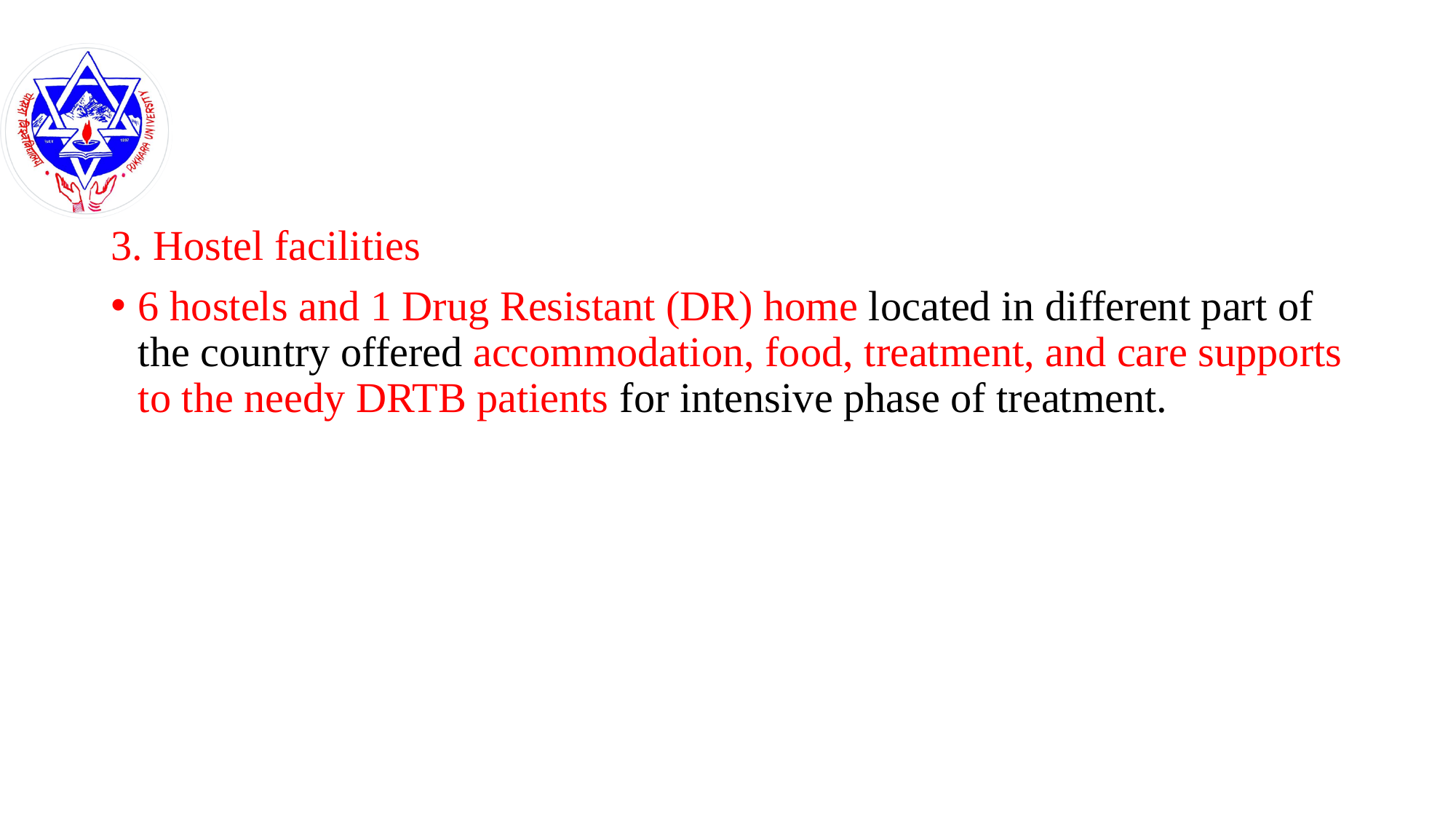

#
3. Hostel facilities
6 hostels and 1 Drug Resistant (DR) home located in different part of the country offered accommodation, food, treatment, and care supports to the needy DRTB patients for intensive phase of treatment.